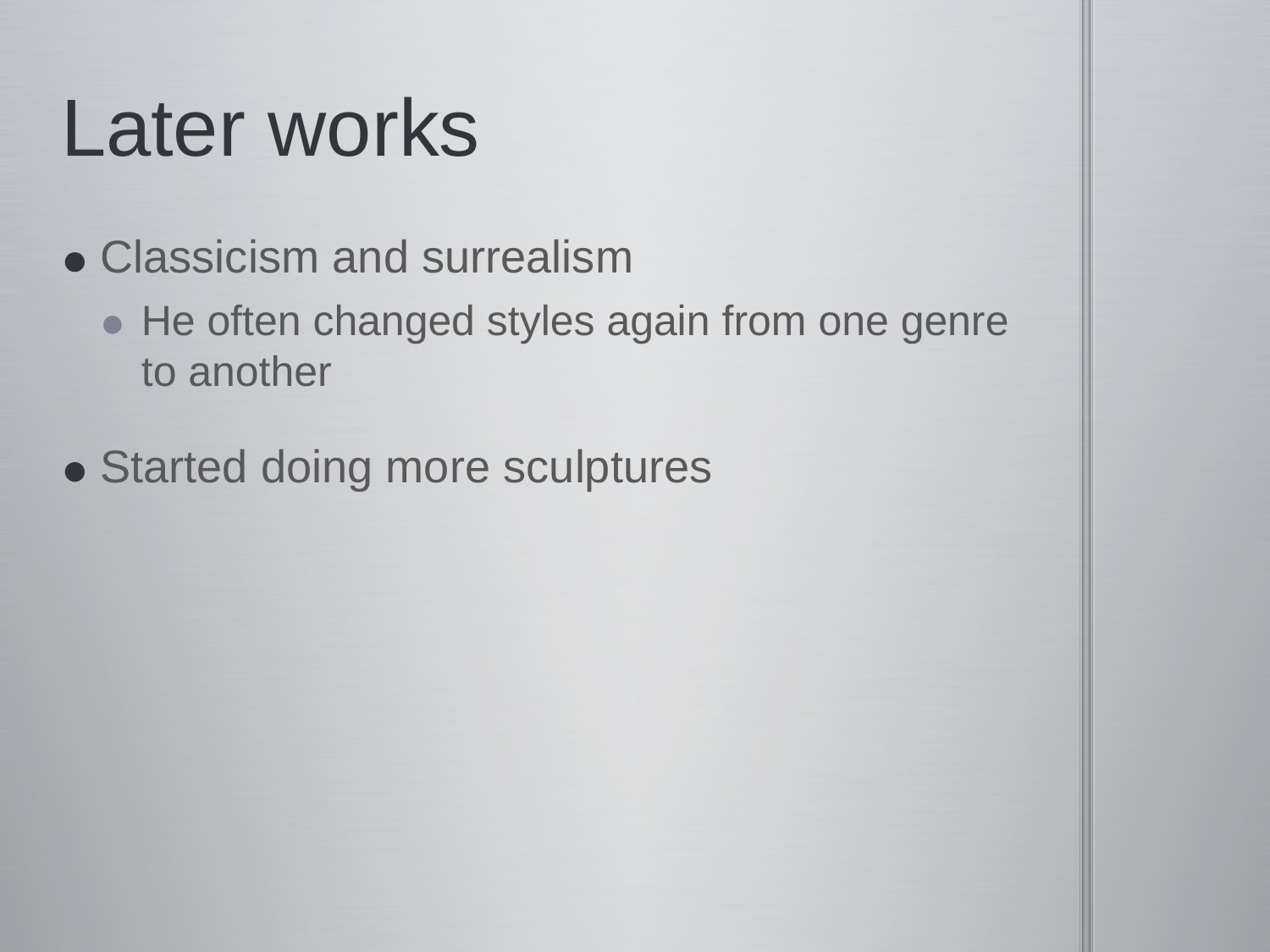

# Later works
Classicism and surrealism
He often changed styles again from one genre to another
Started doing more sculptures